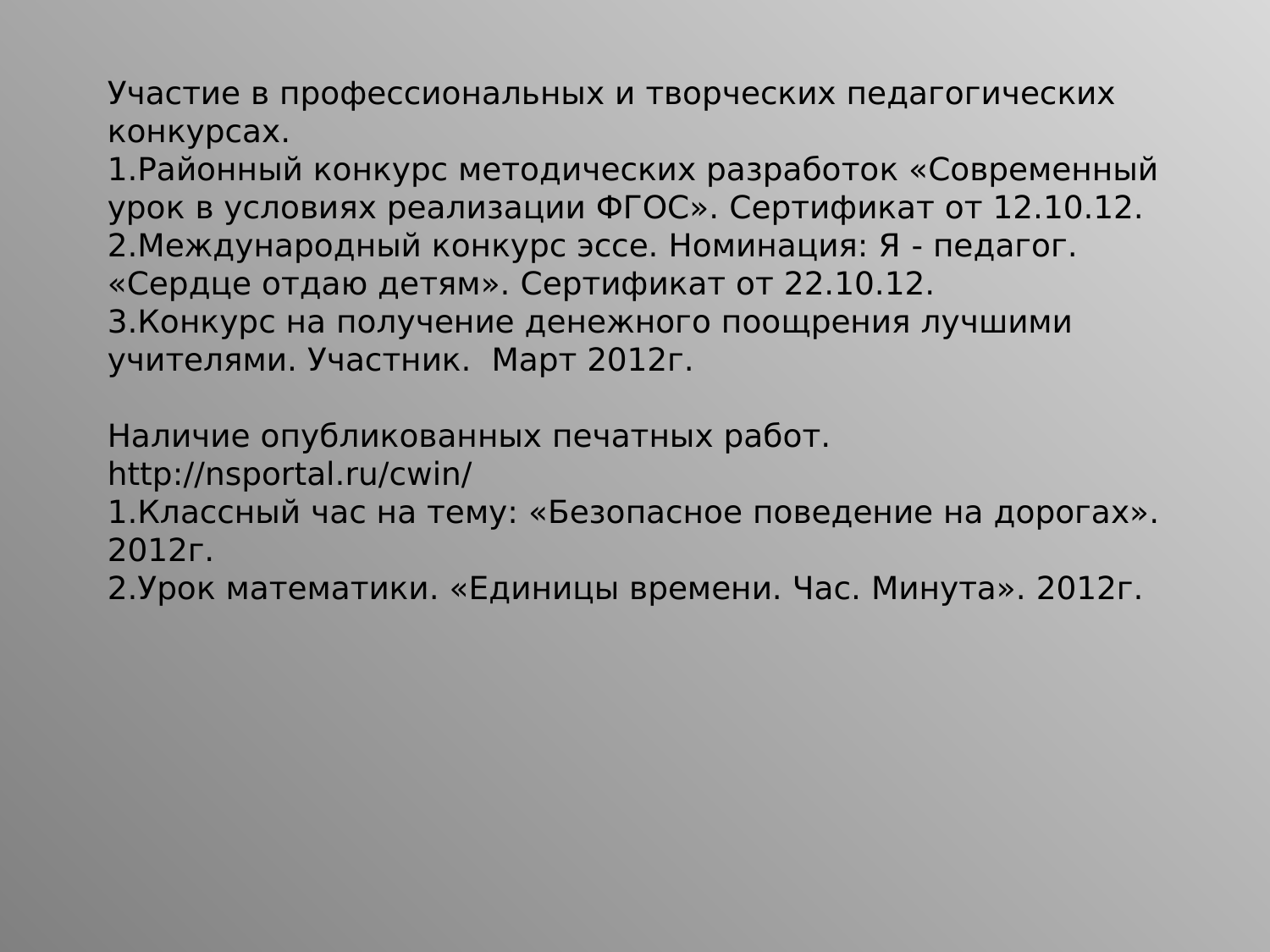

Участие в профессиональных и творческих педагогических конкурсах.
1.Районный конкурс методических разработок «Современный урок в условиях реализации ФГОС». Сертификат от 12.10.12.
2.Международный конкурс эссе. Номинация: Я - педагог. «Сердце отдаю детям». Сертификат от 22.10.12.
3.Конкурс на получение денежного поощрения лучшими учителями. Участник.  Март 2012г.

Наличие опубликованных печатных работ. http://nsportal.ru/cwin/
1.Классный час на тему: «Безопасное поведение на дорогах». 2012г.
2.Урок математики. «Единицы времени. Час. Минута». 2012г.